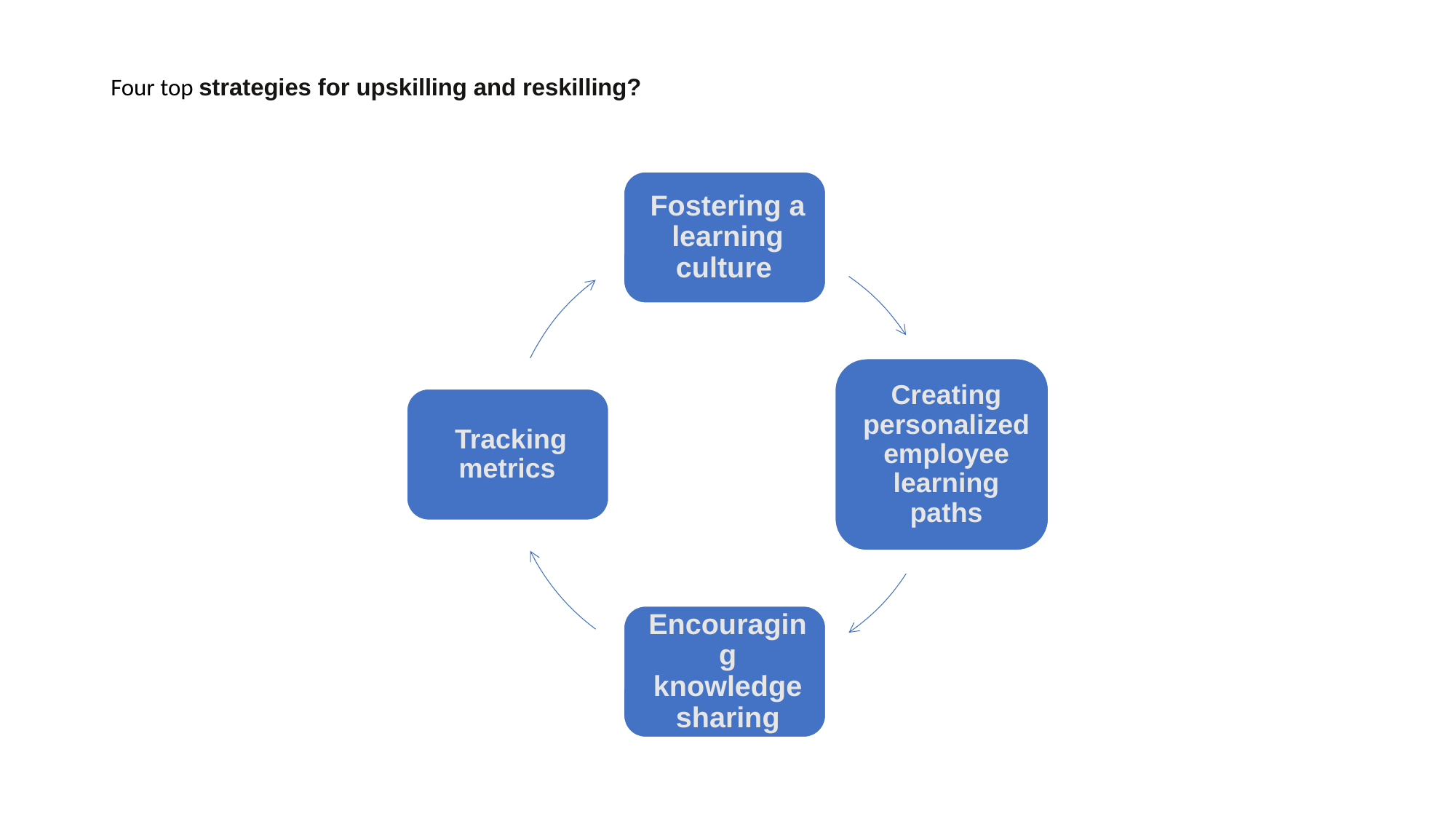

# Four top strategies for upskilling and reskilling?
Fostering a learning culture
Creating personalized employee learning paths
Encouraging knowledge sharing
Tracking metrics